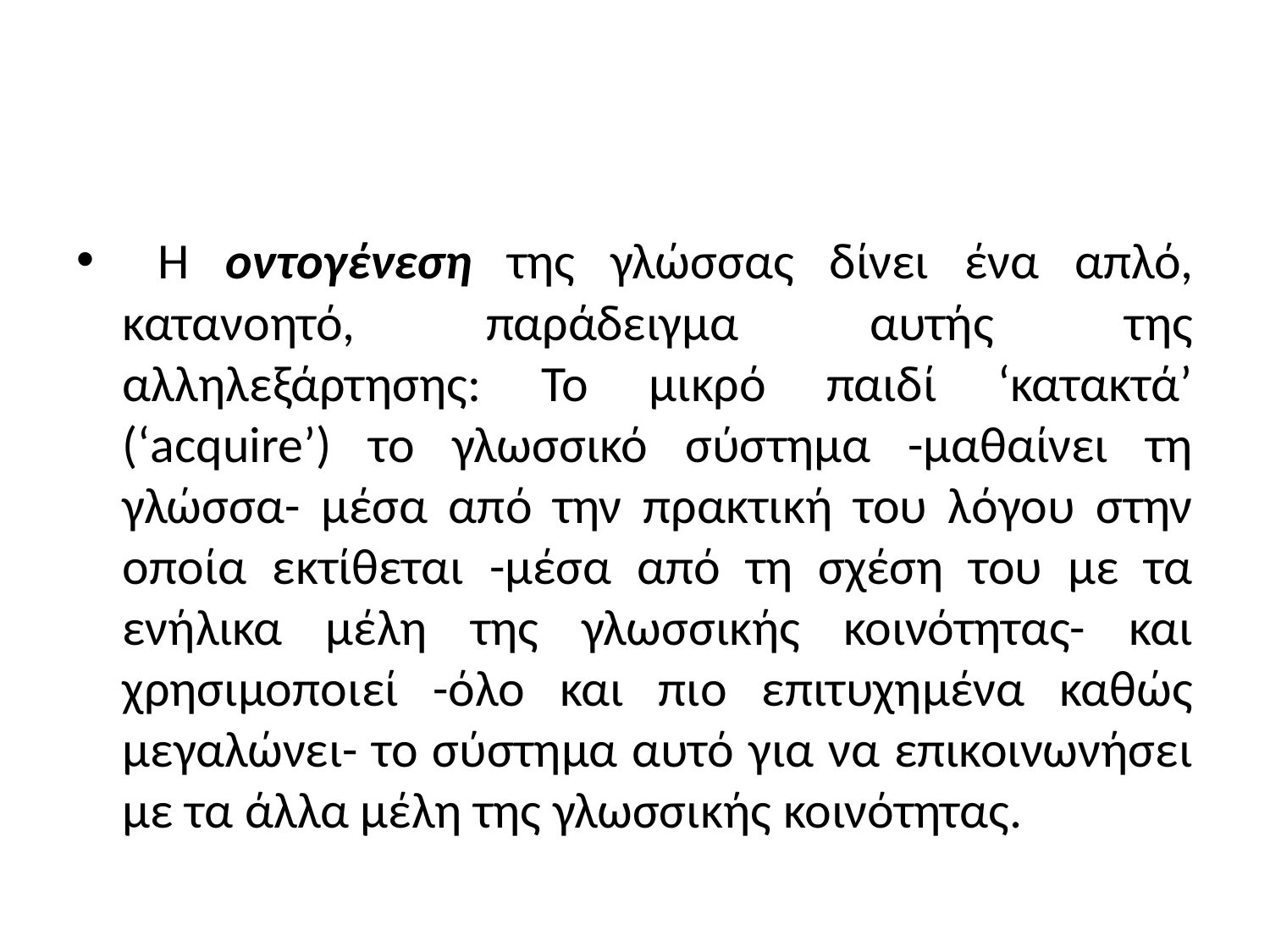

#
 Η οντογένεση της γλώσσας δίνει ένα απλό, κατανοητό, παράδειγμα αυτής της αλληλεξάρτησης: Το μικρό παιδί ‘κατακτά’ (‘acquire’) το γλωσσικό σύστημα -μαθαίνει τη γλώσσα- μέσα από την πρακτική του λόγου στην οποία εκτίθεται -μέσα από τη σχέση του με τα ενήλικα μέλη της γλωσσικής κοινότητας- και χρησιμοποιεί -όλο και πιο επιτυχημένα καθώς μεγαλώνει- το σύστημα αυτό για να επικοινωνήσει με τα άλλα μέλη της γλωσσικής κοινότητας.